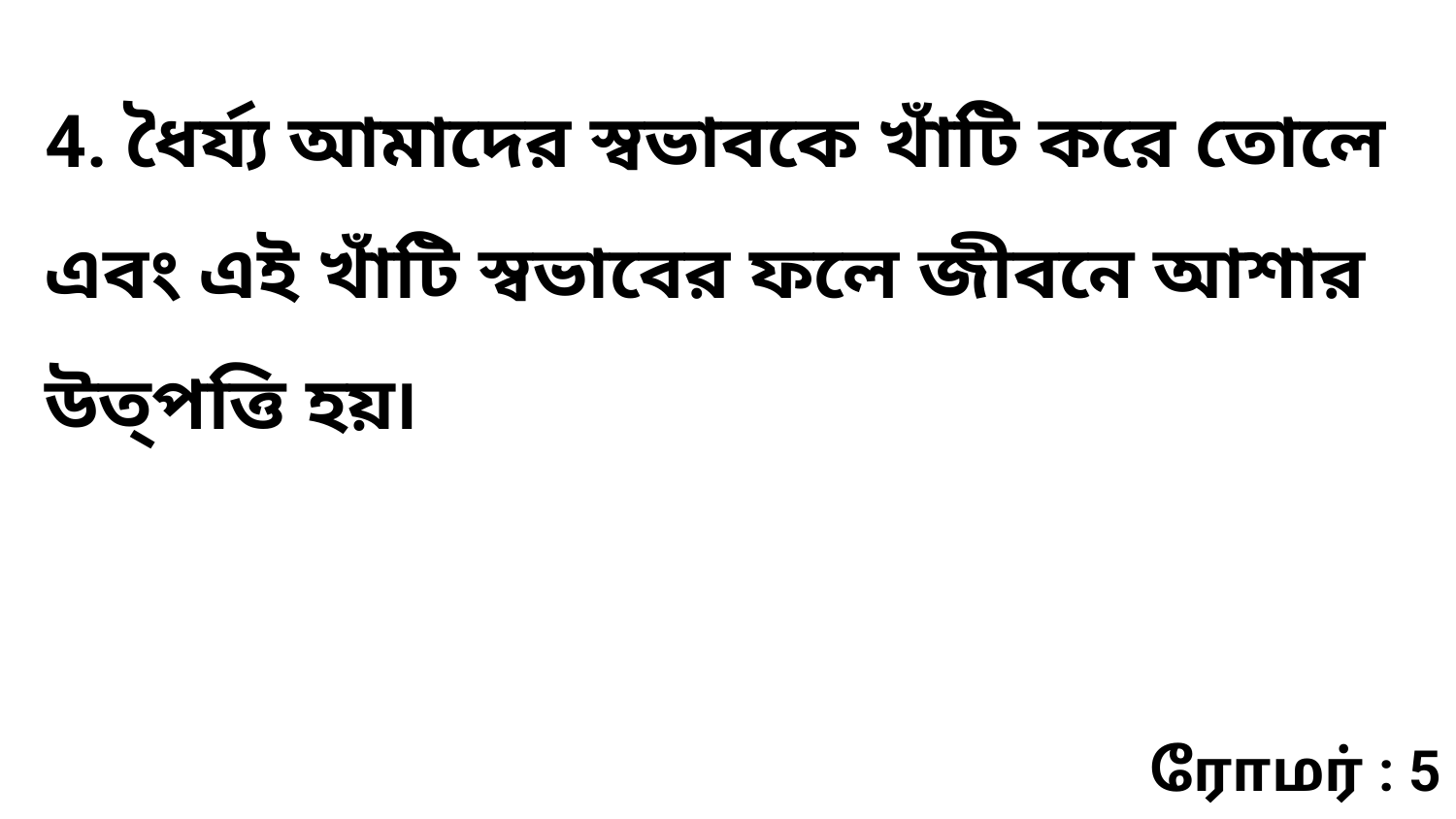

4. ধৈর্য্য আমাদের স্বভাবকে খাঁটি করে তোলে এবং এই খাঁটি স্বভাবের ফলে জীবনে আশার উত্‌পত্তি হয়৷
ரோமர் : 5